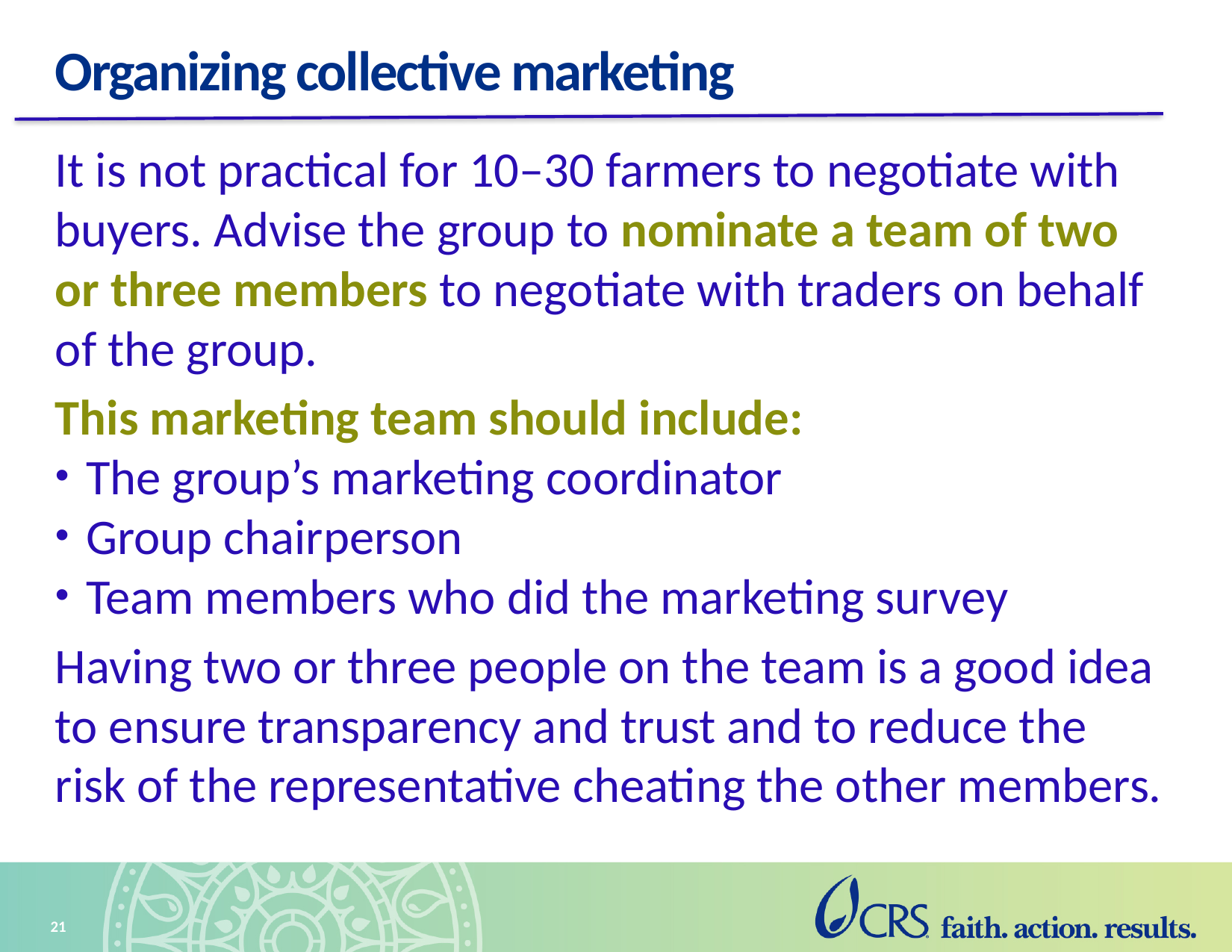

# Organizing collective marketing
It is not practical for 10–30 farmers to negotiate with buyers. Advise the group to nominate a team of two or three members to negotiate with traders on behalf of the group.
This marketing team should include:
The group’s marketing coordinator
Group chairperson
Team members who did the marketing survey
Having two or three people on the team is a good idea to ensure transparency and trust and to reduce the risk of the representative cheating the other members.
21